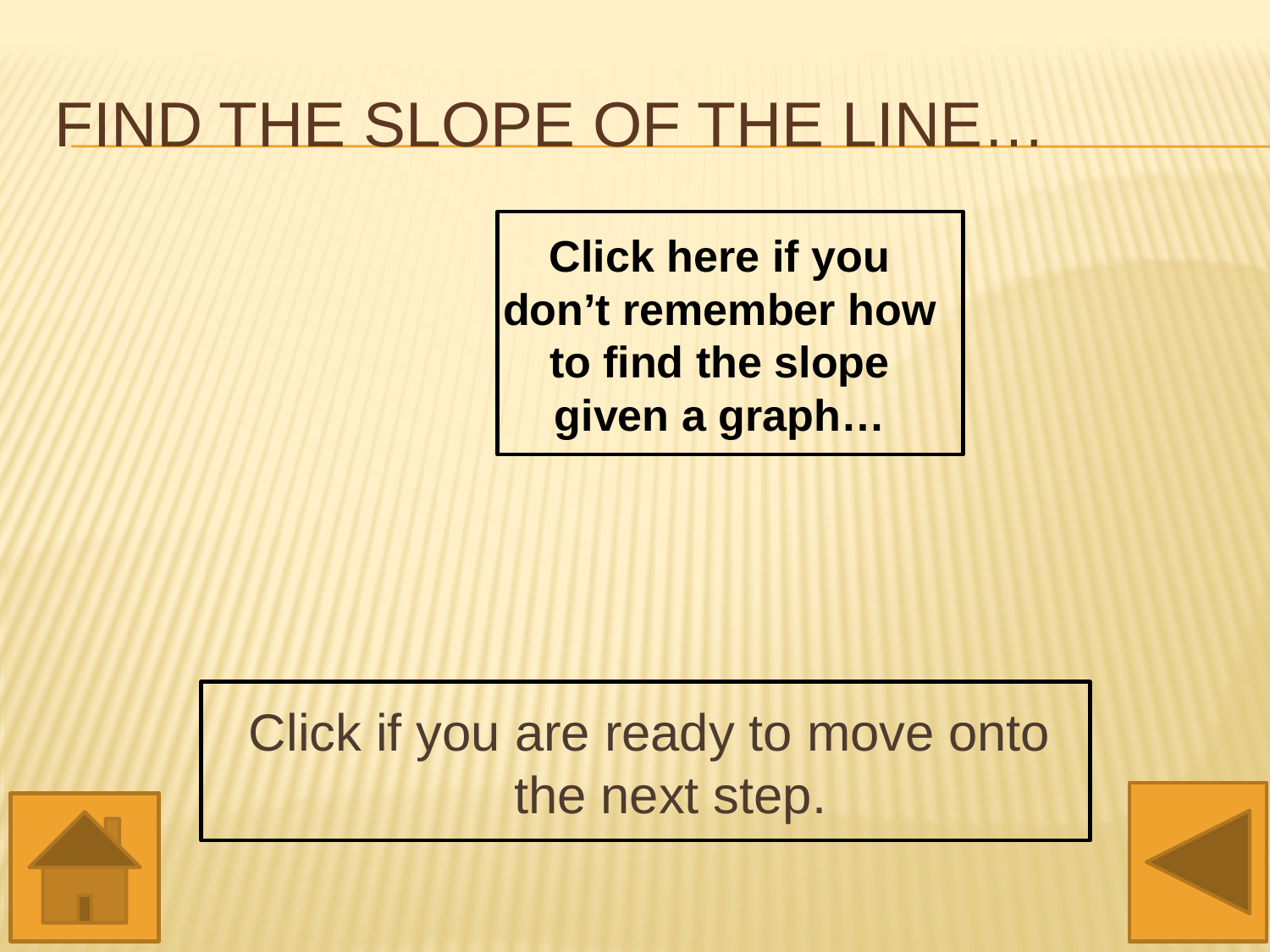

# Find the slope of the line…

Click here if you don’t remember how to find the slope given a graph…

Click if you are ready to move onto the next step.